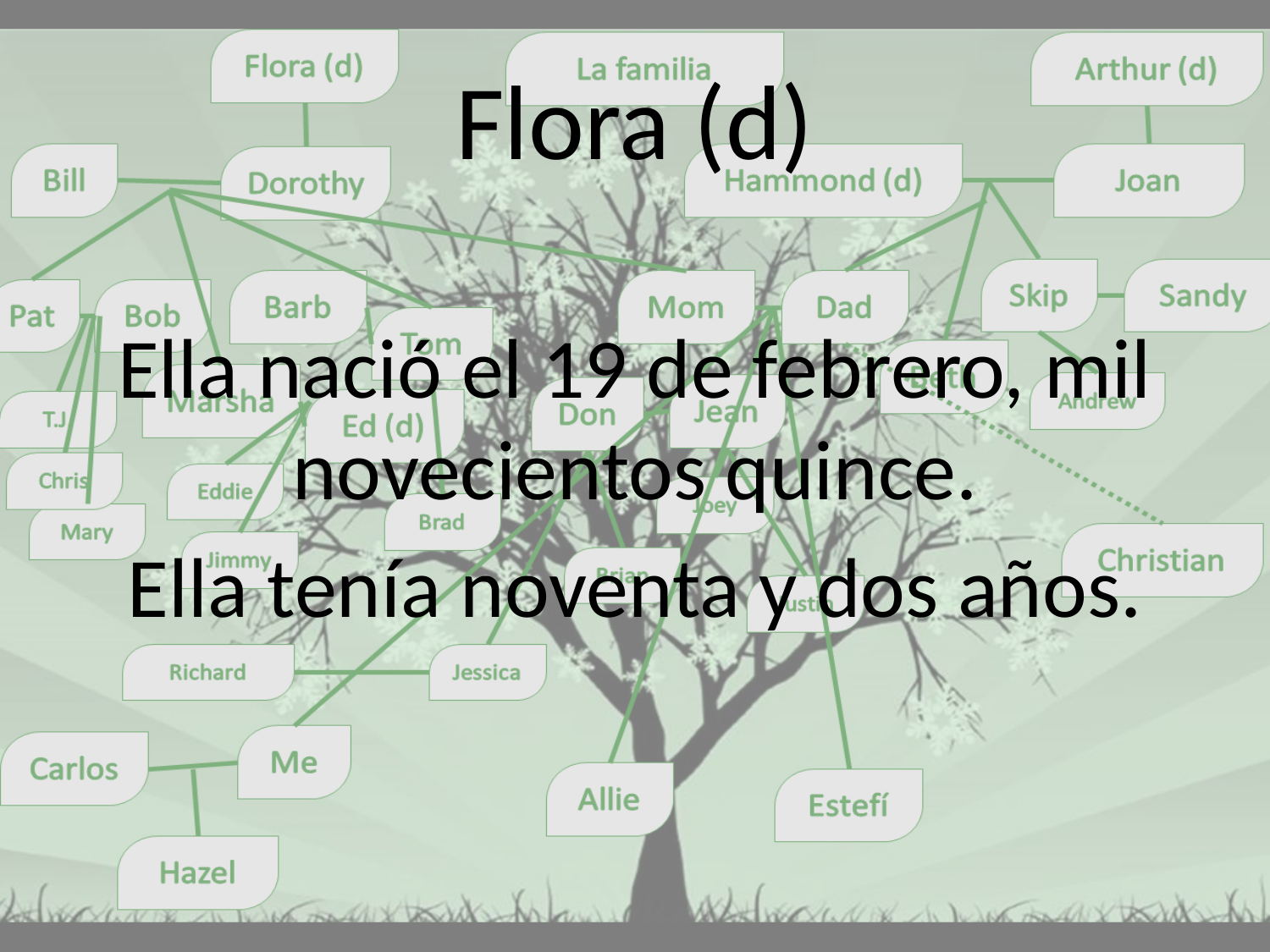

# Flora (d)
Ella nació el 19 de febrero, mil novecientos quince.
Ella tenía noventa y dos años.